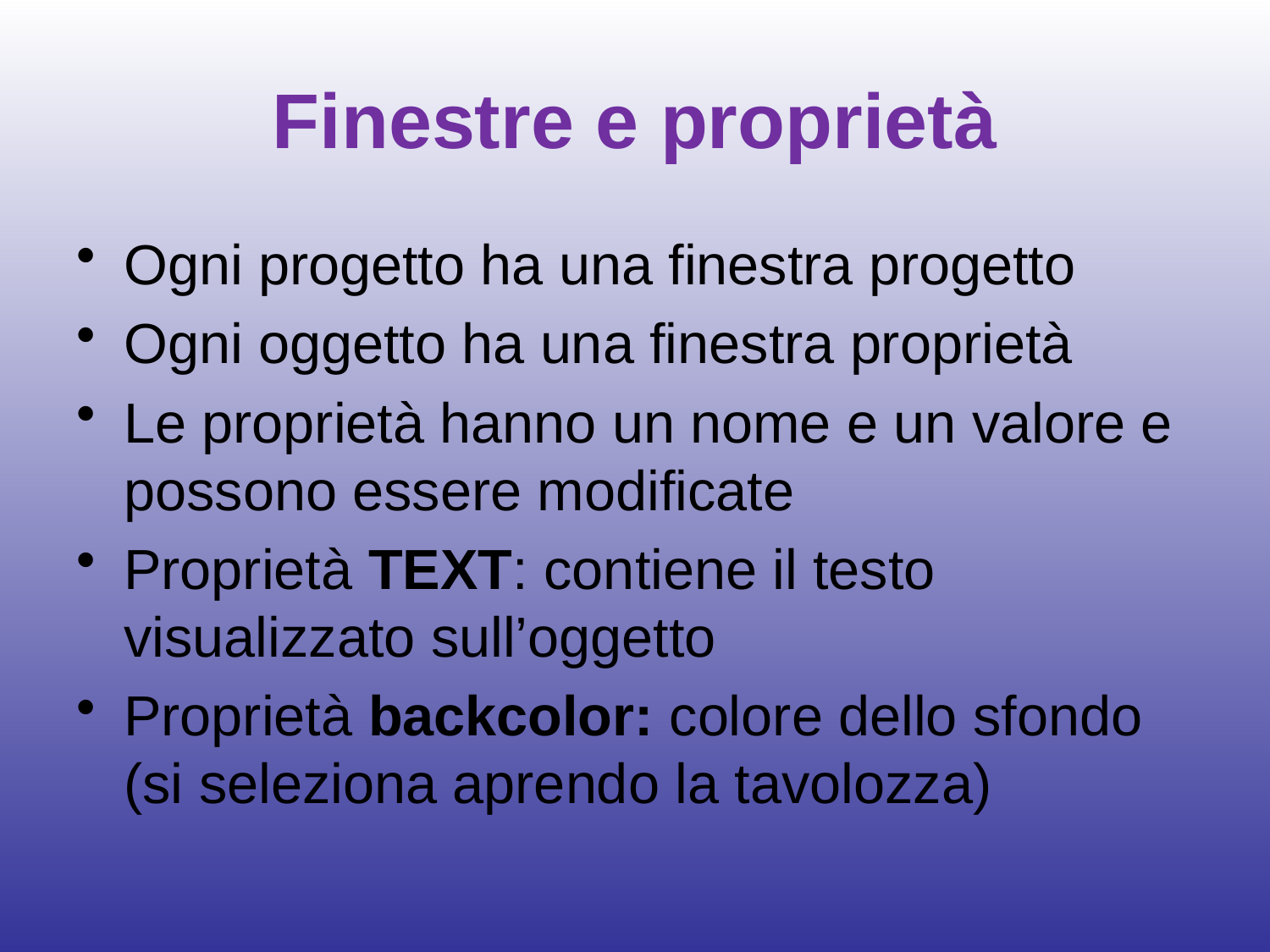

# Finestre e proprietà
Ogni progetto ha una finestra progetto
Ogni oggetto ha una finestra proprietà
Le proprietà hanno un nome e un valore e possono essere modificate
Proprietà TEXT: contiene il testo visualizzato sull’oggetto
Proprietà backcolor: colore dello sfondo (si seleziona aprendo la tavolozza)